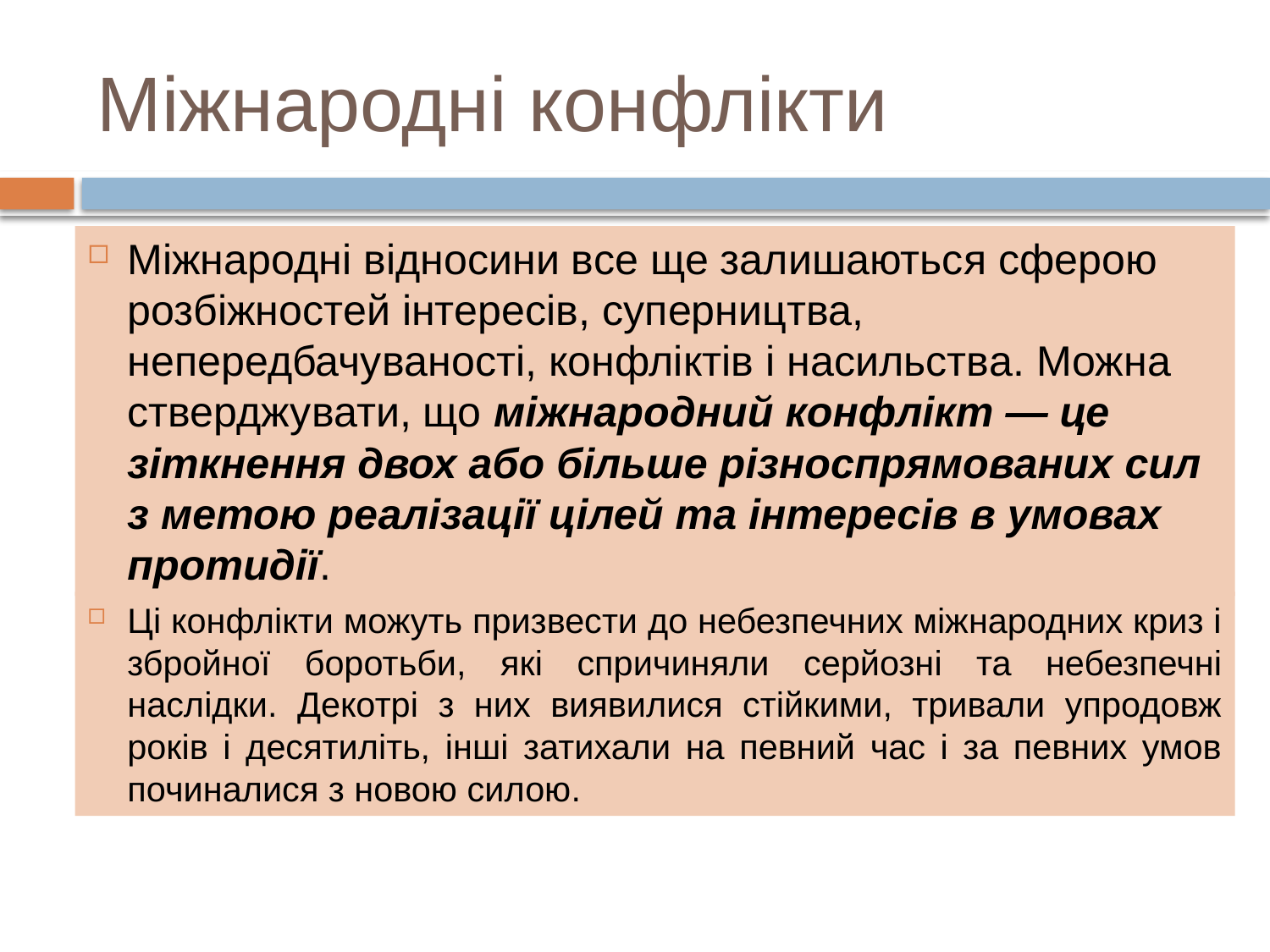

# Міжнародні конфлікти
Міжнародні відносини все ще залишаються сферою розбіжностей інтересів, суперництва, непередбачуваності, конфліктів і насильства. Можна стверджувати, що міжнародний конфлікт — це зіткнення двох або більше різноспрямованих сил з метою реалізації цілей та інтересів в умовах протидії.
Ці конфлікти можуть призвести до небезпечних міжнародних криз і збройної боротьби, які спричиняли серйозні та небезпечні наслідки. Декотрі з них виявилися стійкими, тривали упродовж років і десятиліть, інші затихали на певний час і за певних умов починалися з новою силою.